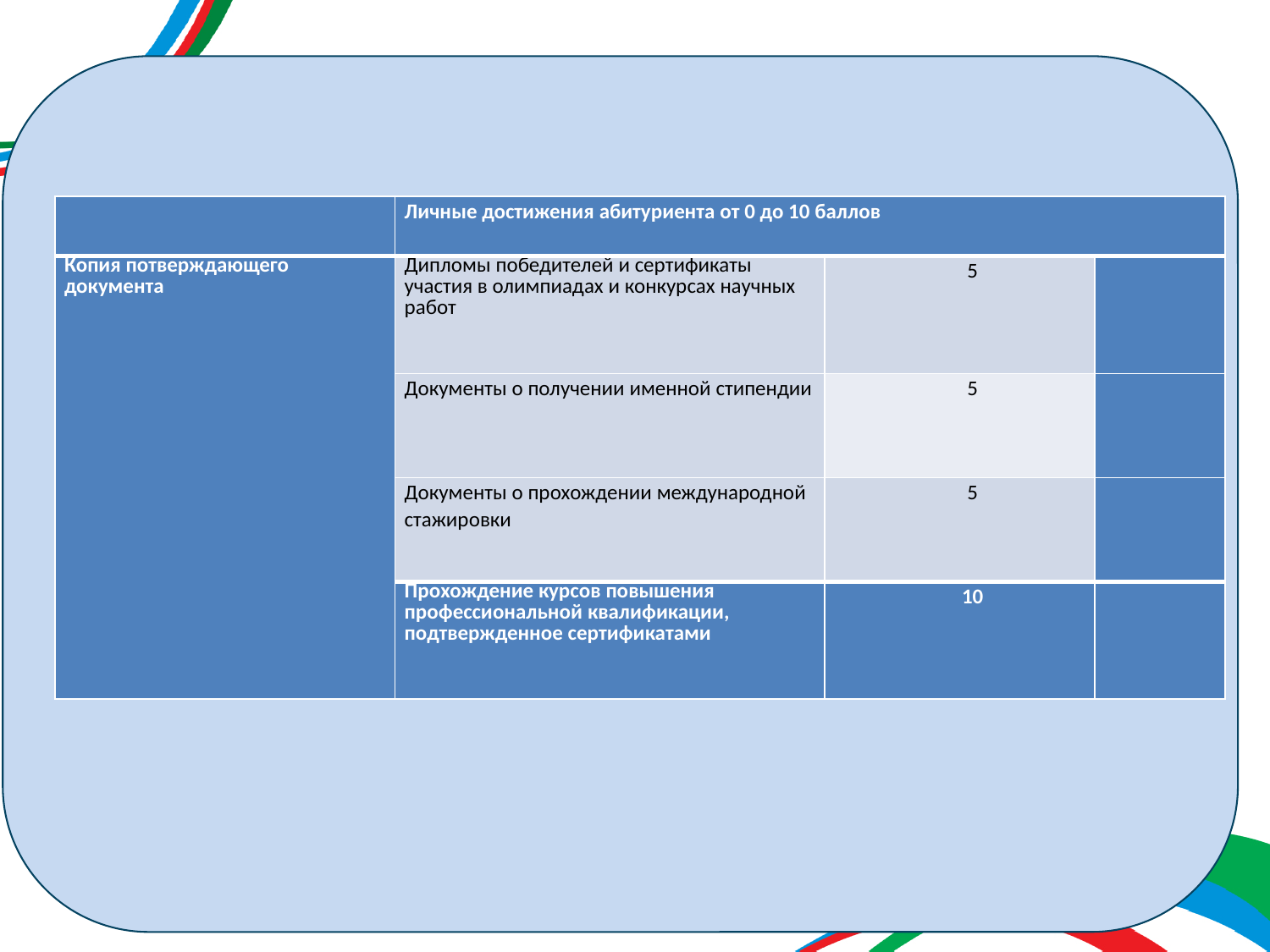

|  | Личные достижения абитуриента от 0 до 10 баллов |  |  |
| --- | --- | --- | --- |
| Копия потверждающего документа | Дипломы победителей и сертификаты участия в олимпиадах и конкурсах научных работ | 5 |  |
|  | Документы о получении именной стипендии | 5 |  |
|  | Документы о прохождении международной стажировки | 5 |  |
|  | Прохождение курсов повышения профессиональной квалификации, подтвержденное сертификатами | 10 |  |